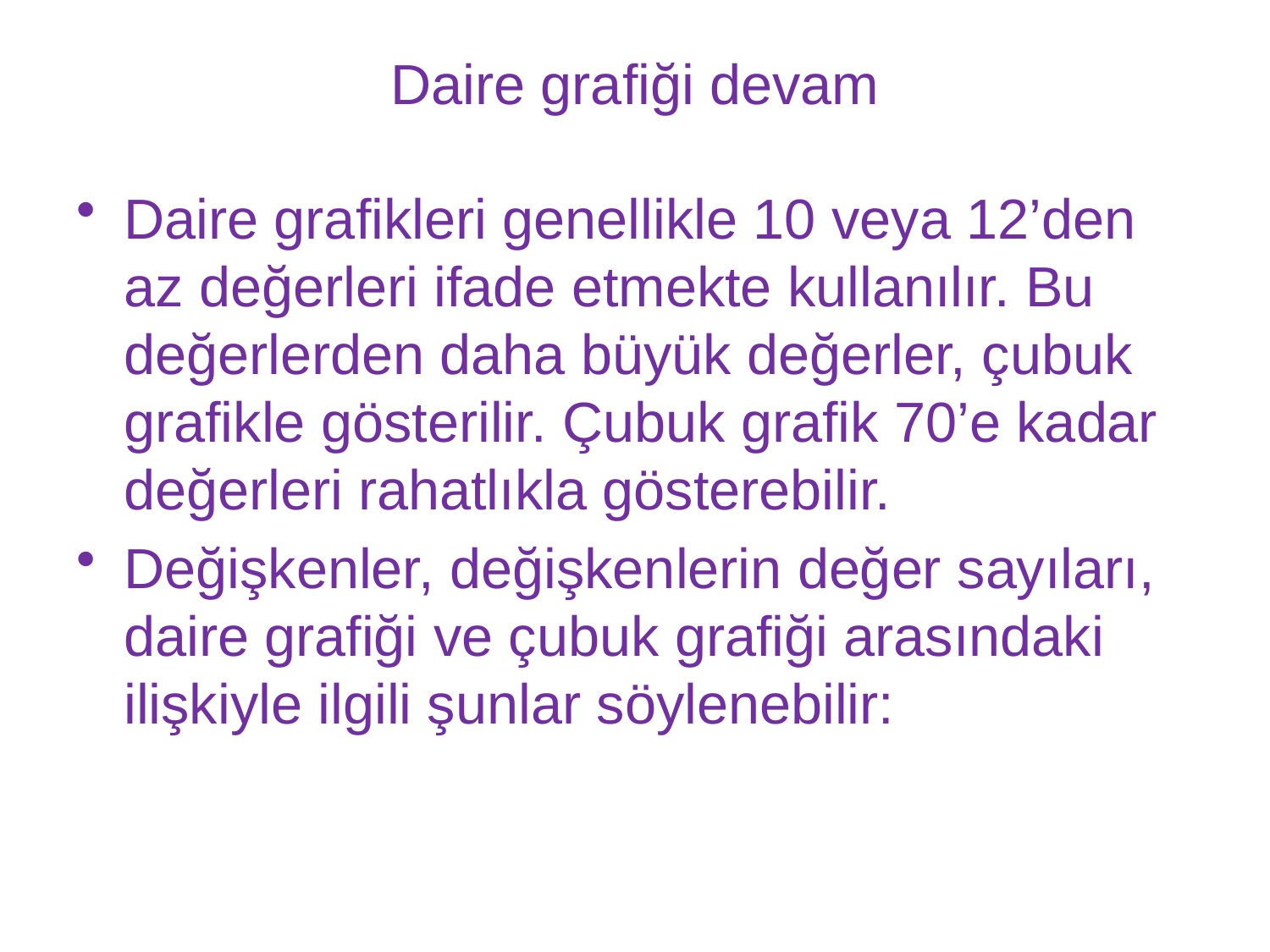

# Daire grafiği devam
Daire grafikleri genellikle 10 veya 12’den az değerleri ifade etmekte kullanılır. Bu değerlerden daha büyük değerler, çubuk grafikle gösterilir. Çubuk grafik 70’e kadar değerleri rahatlıkla gösterebilir.
Değişkenler, değişkenlerin değer sayıları, daire grafiği ve çubuk grafiği arasındaki ilişkiyle ilgili şunlar söylenebilir: